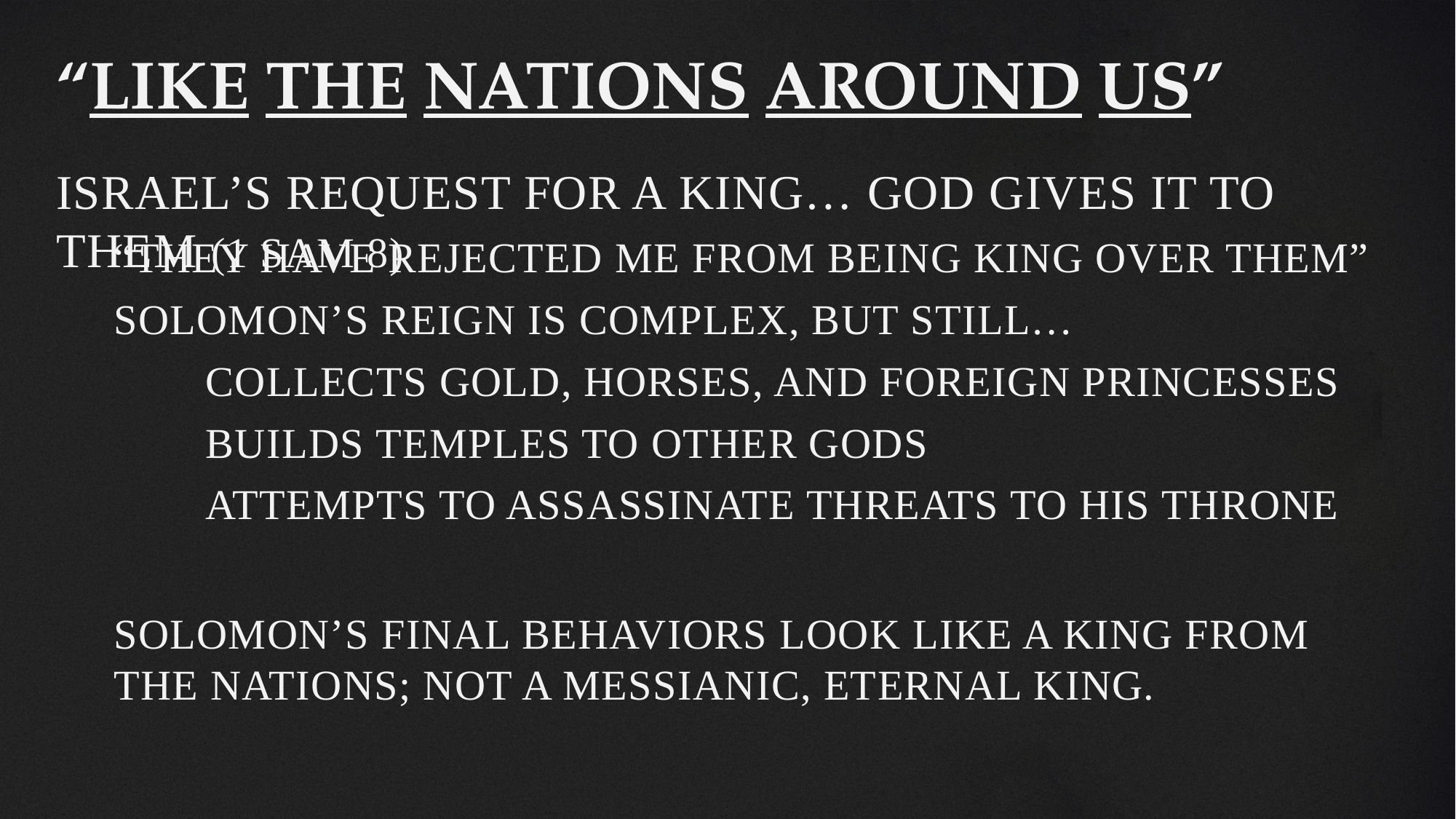

“Like the nations around us”
Israel’s request for a king… God gives it to them (1 Sam 8)
“they have rejected me from being king over them”
Solomon’s reign is complex, but still…
Collects gold, horses, and foreign princesses
Builds temples to other gods
Attempts to assassinate threats to his throne
Solomon’s final behaviors look like a king from the nations; not a messianic, eternal king.